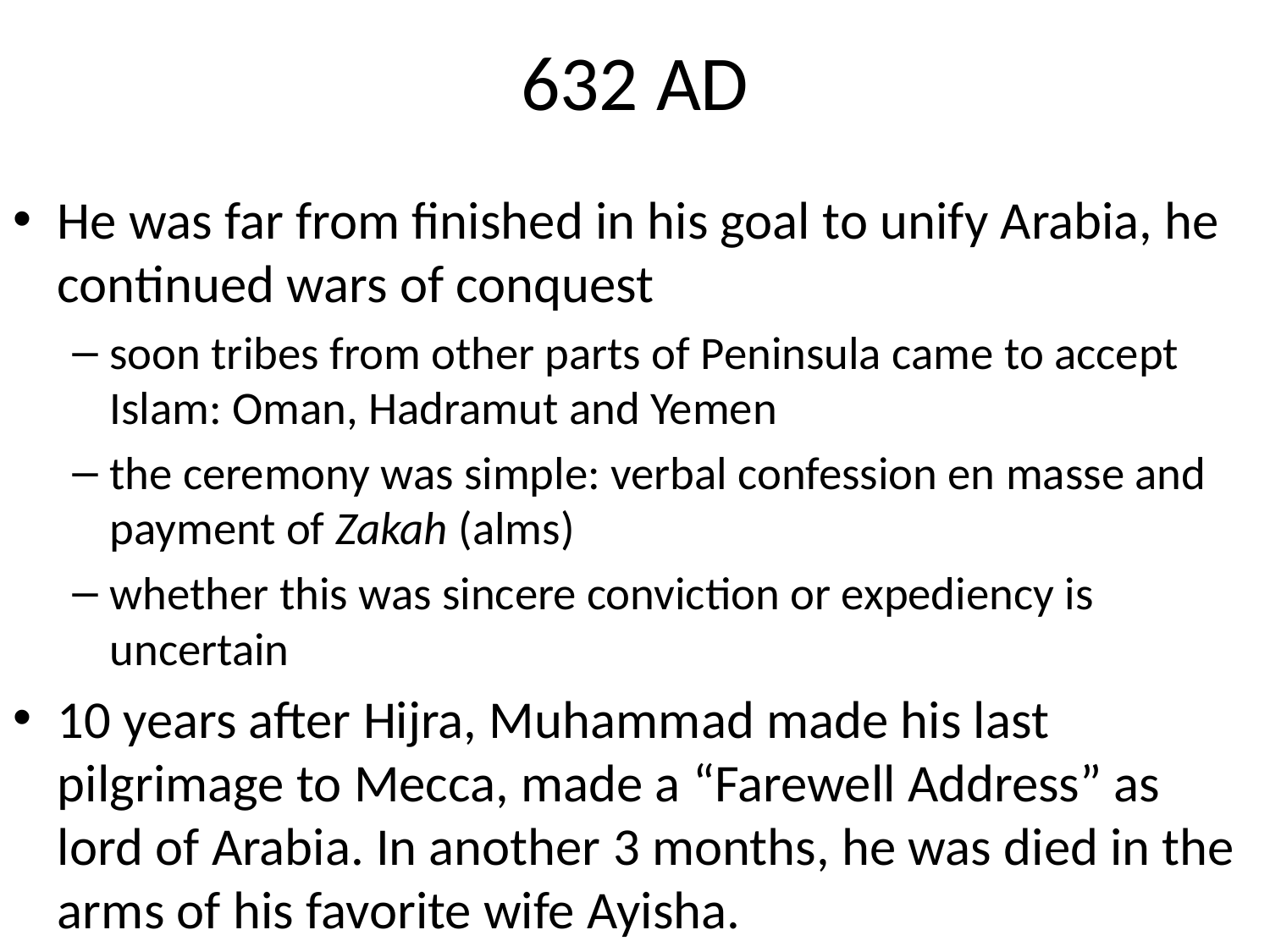

# 632 AD
He was far from finished in his goal to unify Arabia, he continued wars of conquest
soon tribes from other parts of Peninsula came to accept Islam: Oman, Hadramut and Yemen
the ceremony was simple: verbal confession en masse and payment of Zakah (alms)
whether this was sincere conviction or expediency is uncertain
10 years after Hijra, Muhammad made his last pilgrimage to Mecca, made a “Farewell Address” as lord of Arabia. In another 3 months, he was died in the arms of his favorite wife Ayisha.